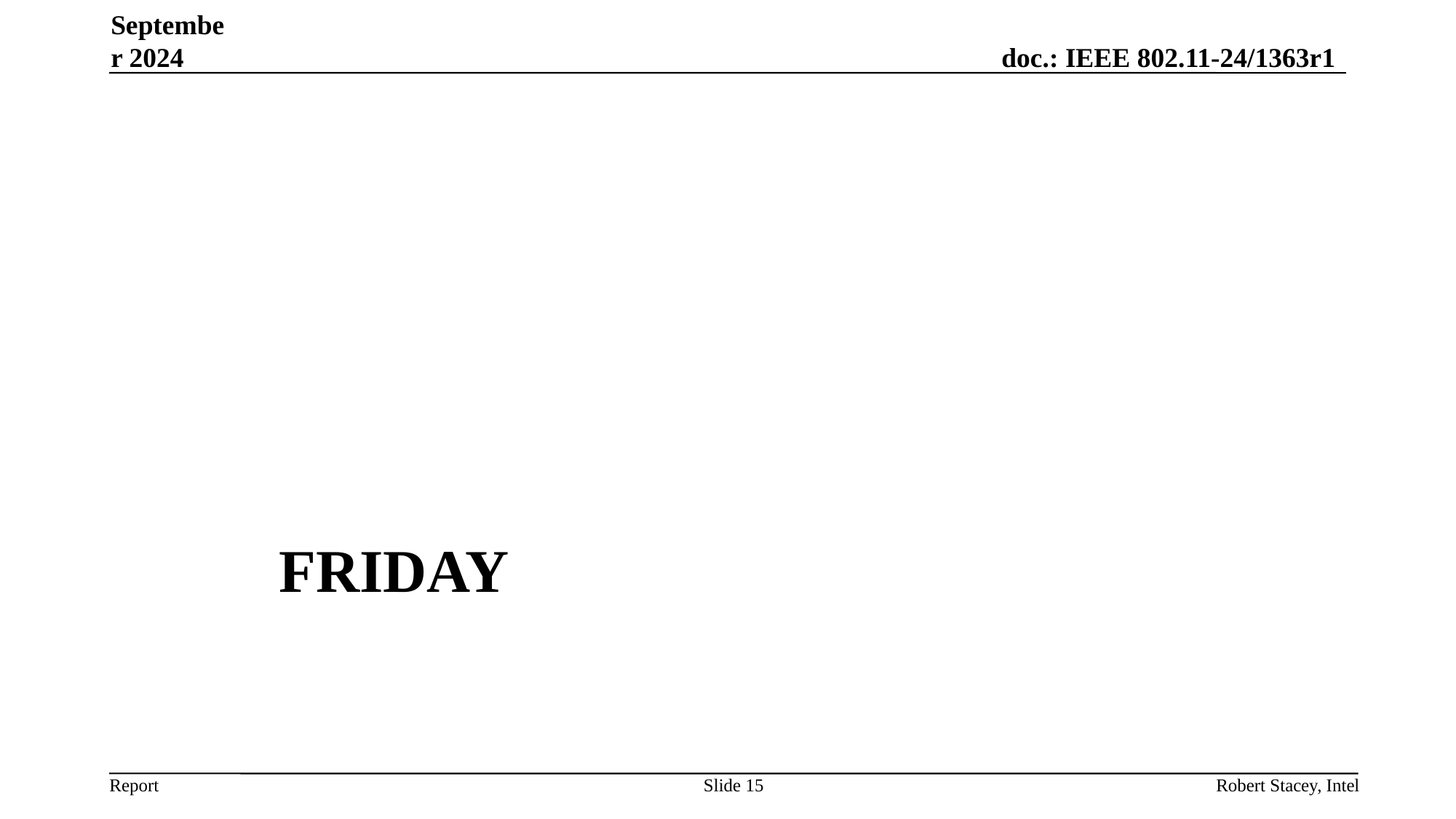

September 2024

# Friday
Slide 15
Robert Stacey, Intel